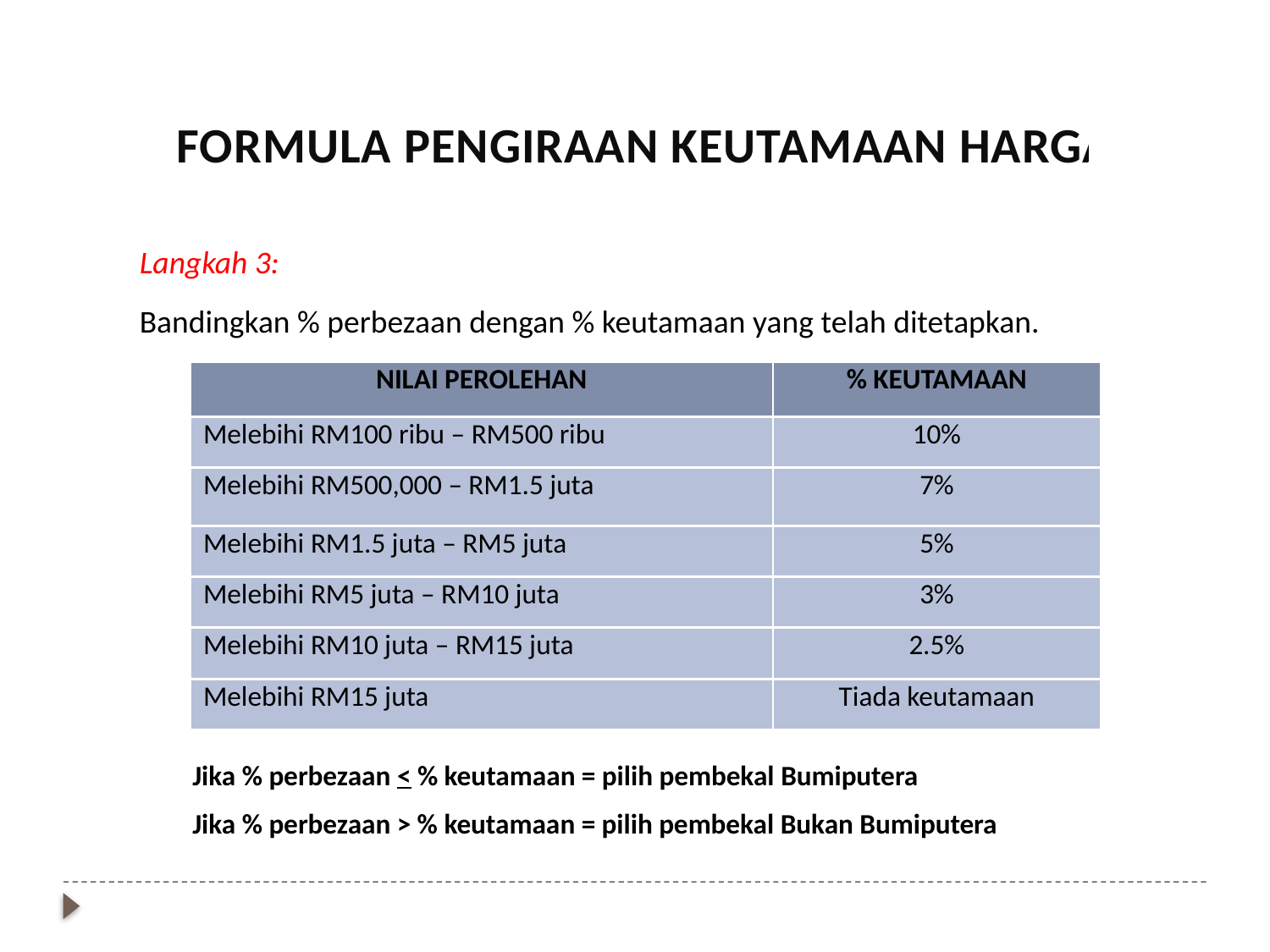

FORMULA PENGIRAAN KEUTAMAAN HARGA
Langkah 3:

Bandingkan % perbezaan dengan % keutamaan yang telah ditetapkan.
| NILAI PEROLEHAN | % KEUTAMAAN |
| --- | --- |
| Melebihi RM100 ribu – RM500 ribu | 10% |
| Melebihi RM500,000 – RM1.5 juta | 7% |
| Melebihi RM1.5 juta – RM5 juta | 5% |
| Melebihi RM5 juta – RM10 juta | 3% |
| Melebihi RM10 juta – RM15 juta | 2.5% |
| Melebihi RM15 juta | Tiada keutamaan |
Jika % perbezaan < % keutamaan = pilih pembekal Bumiputera

Jika % perbezaan > % keutamaan = pilih pembekal Bukan Bumiputera